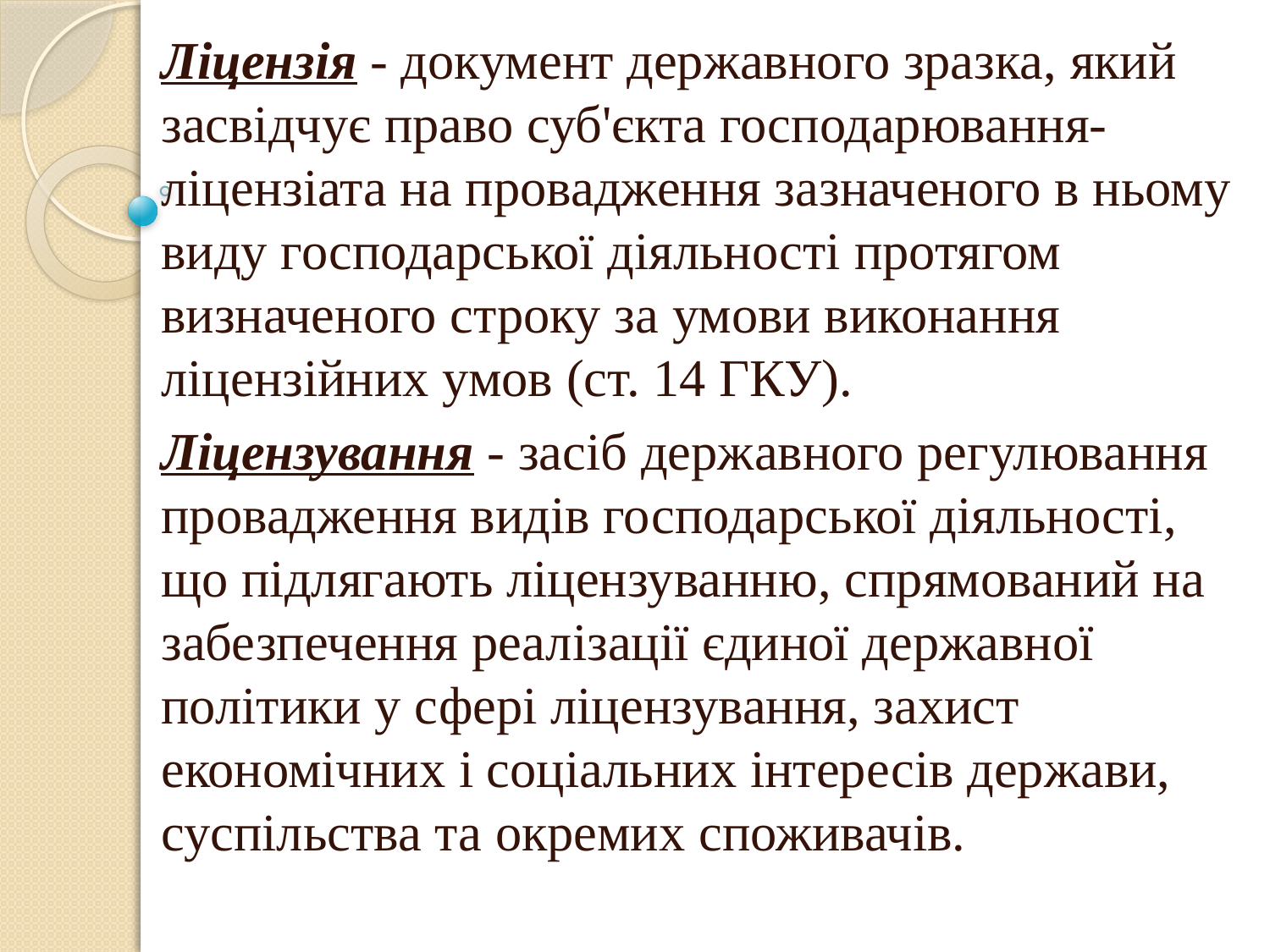

Ліцензія - документ державного зразка, який засвідчує право суб'єкта господарювання-ліцензіата на провадження зазначеного в ньому виду господарської діяльності протягом визначеного строку за умови виконання ліцензійних умов (ст. 14 ГКУ).
Ліцензування - засіб державного регулювання провадження видів господарської діяльності, що підлягають ліцензуванню, спрямований на забезпечення реалізації єдиної державної політики у сфері ліцензування, захист економічних і соціальних інтересів держави, суспільства та окремих споживачів.